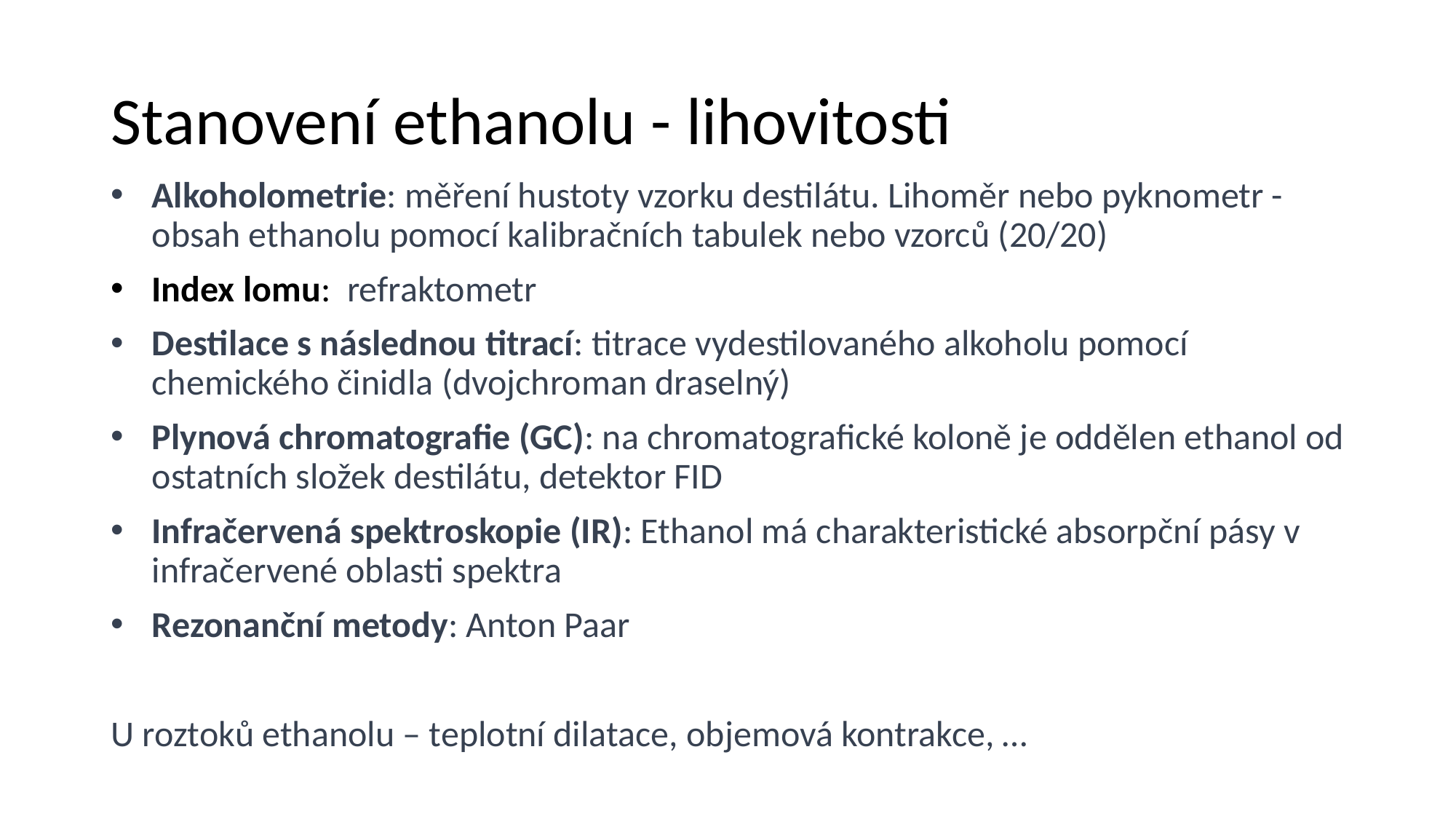

# Stanovení ethanolu - lihovitosti
Alkoholometrie: měření hustoty vzorku destilátu. Lihoměr nebo pyknometr - obsah ethanolu pomocí kalibračních tabulek nebo vzorců (20/20)
Index lomu:  refraktometr
Destilace s následnou titrací: titrace vydestilovaného alkoholu pomocí chemického činidla (dvojchroman draselný)
Plynová chromatografie (GC): na chromatografické koloně je oddělen ethanol od ostatních složek destilátu, detektor FID
Infračervená spektroskopie (IR): Ethanol má charakteristické absorpční pásy v infračervené oblasti spektra
Rezonanční metody: Anton Paar

U roztoků ethanolu – teplotní dilatace, objemová kontrakce, …